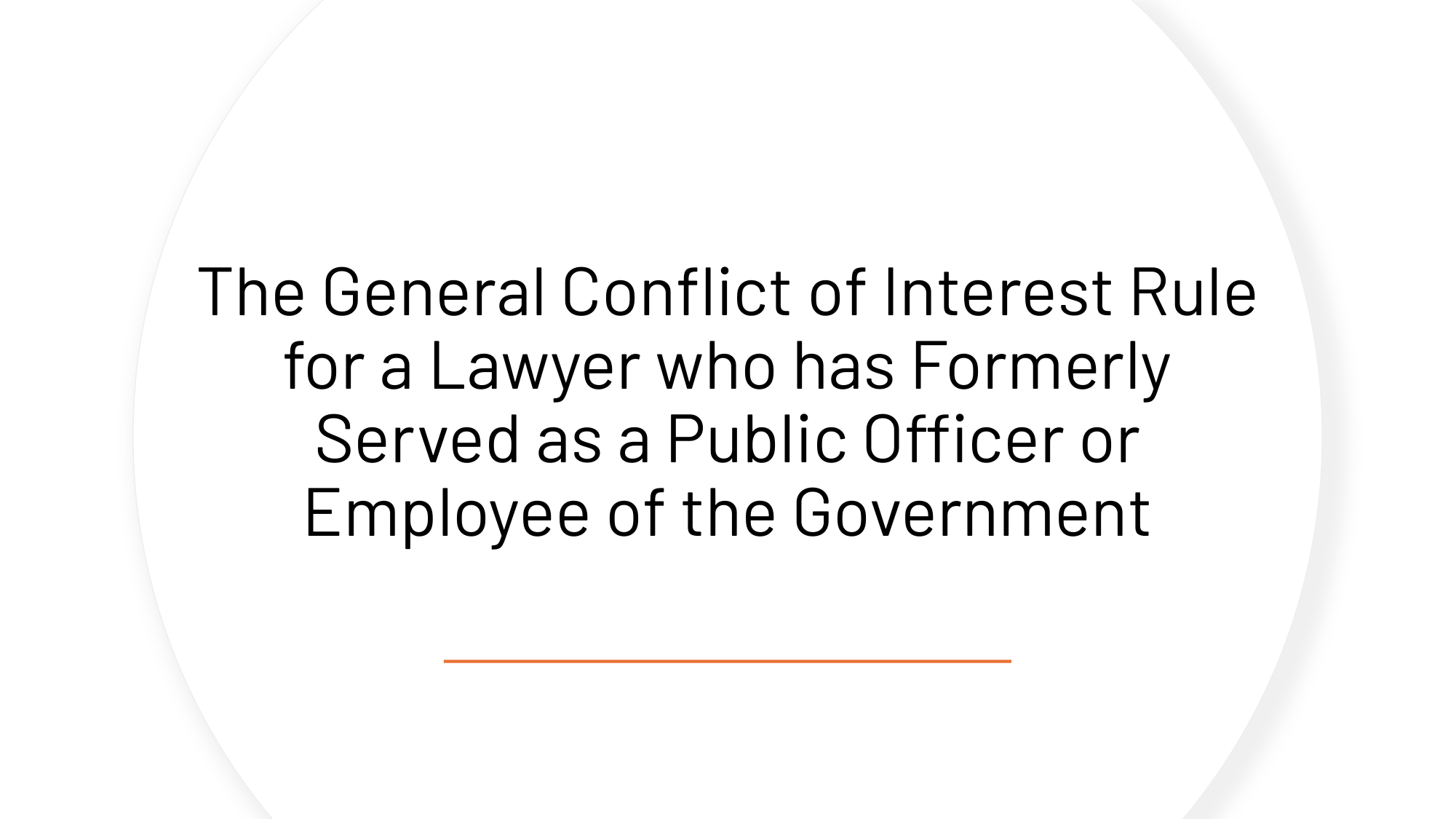

# The General Conflict of Interest Rule for a Lawyer who has Formerly Served as a Public Officer or Employee of the Government